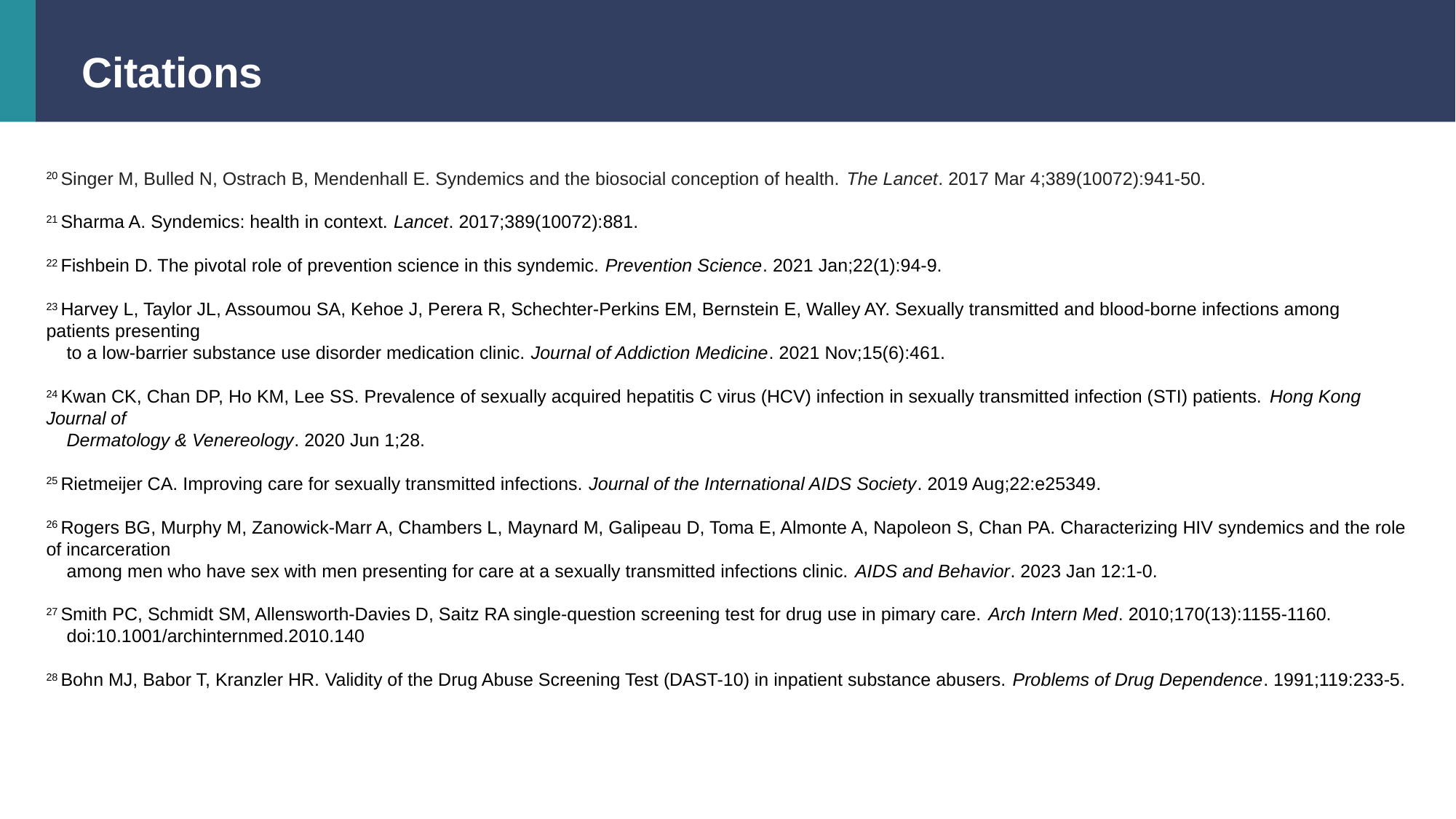

Citations
20 Singer M, Bulled N, Ostrach B, Mendenhall E. Syndemics and the biosocial conception of health. The Lancet. 2017 Mar 4;389(10072):941-50.

21 Sharma A. Syndemics: health in context. Lancet. 2017;389(10072):881.

22 Fishbein D. The pivotal role of prevention science in this syndemic. Prevention Science. 2021 Jan;22(1):94-9.

23 Harvey L, Taylor JL, Assoumou SA, Kehoe J, Perera R, Schechter-Perkins EM, Bernstein E, Walley AY. Sexually transmitted and blood-borne infections among patients presenting
    to a low-barrier substance use disorder medication clinic. Journal of Addiction Medicine. 2021 Nov;15(6):461.

24 Kwan CK, Chan DP, Ho KM, Lee SS. Prevalence of sexually acquired hepatitis C virus (HCV) infection in sexually transmitted infection (STI) patients. Hong Kong Journal of
    Dermatology & Venereology. 2020 Jun 1;28.

25 Rietmeijer CA. Improving care for sexually transmitted infections. Journal of the International AIDS Society. 2019 Aug;22:e25349.

26 Rogers BG, Murphy M, Zanowick-Marr A, Chambers L, Maynard M, Galipeau D, Toma E, Almonte A, Napoleon S, Chan PA. Characterizing HIV syndemics and the role of incarceration
    among men who have sex with men presenting for care at a sexually transmitted infections clinic. AIDS and Behavior. 2023 Jan 12:1-0.

27 Smith PC, Schmidt SM, Allensworth-Davies D, Saitz RA single-question screening test for drug use in pimary care. Arch Intern Med. 2010;170(13):1155-1160.
    doi:10.1001/archinternmed.2010.140

28 Bohn MJ, Babor T, Kranzler HR. Validity of the Drug Abuse Screening Test (DAST-10) in inpatient substance abusers. Problems of Drug Dependence. 1991;119:233-5.